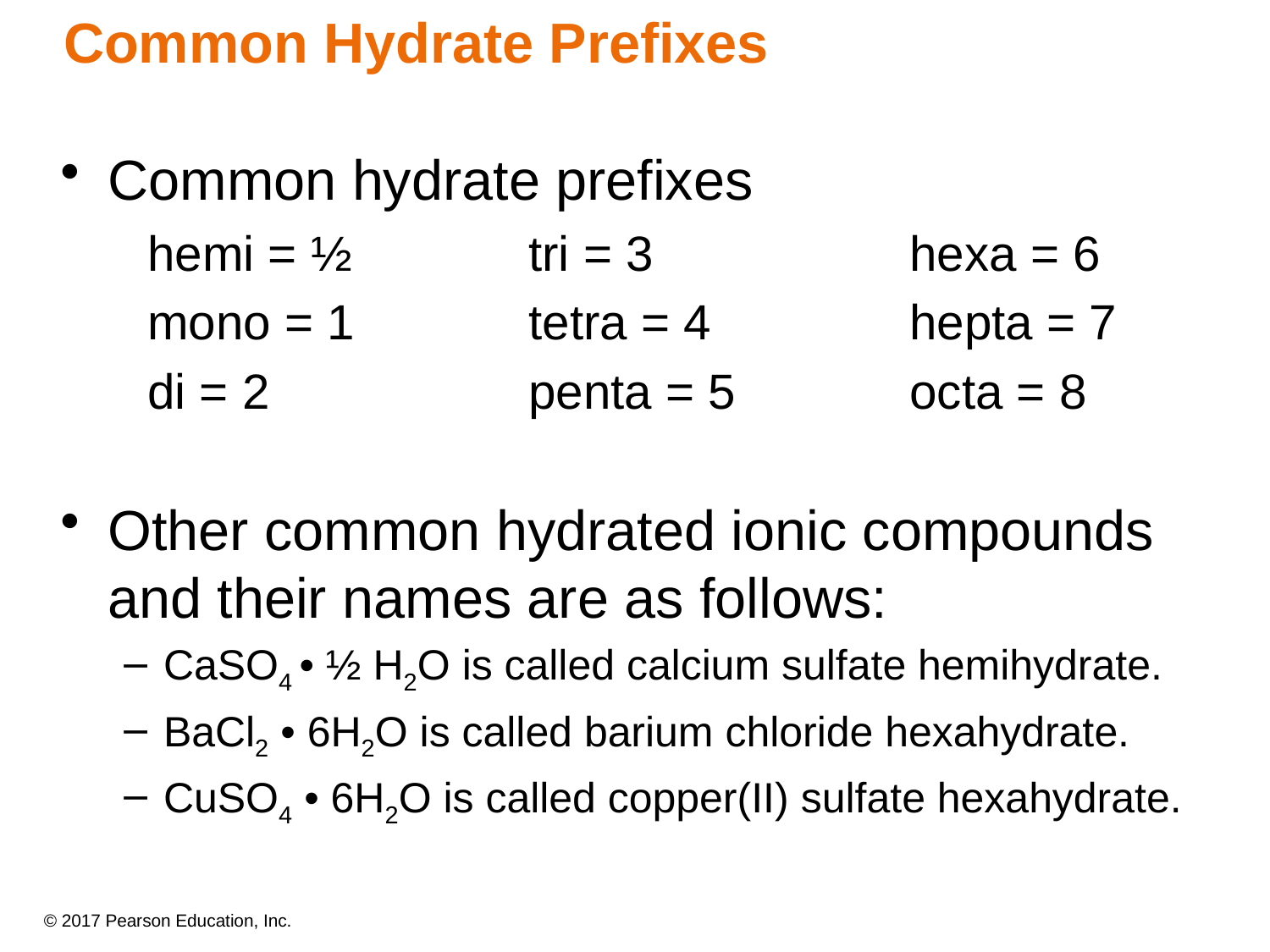

# Common Hydrate Prefixes
Common hydrate prefixes
hemi = ½		tri = 3			hexa = 6
mono = 1		tetra = 4		hepta = 7
di = 2			penta = 5		octa = 8

Other common hydrated ionic compounds and their names are as follows:
CaSO4 • ½ H2O is called calcium sulfate hemihydrate.
BaCl2 • 6H2O is called barium chloride hexahydrate.
CuSO4 • 6H2O is called copper(II) sulfate hexahydrate.